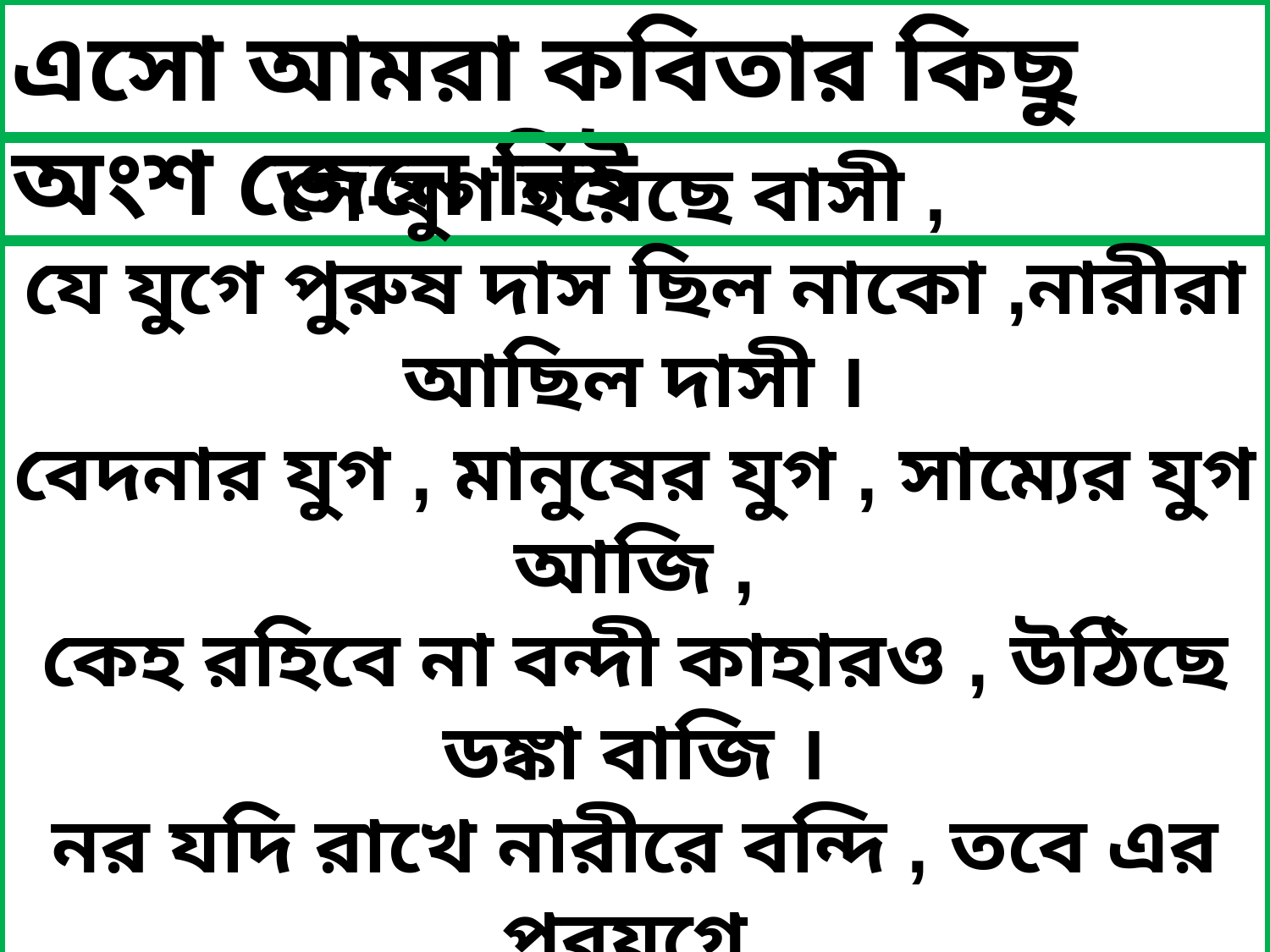

এসো আমরা কবিতার কিছু অংশ জেনে নিই
সে-যুগ হয়েছে বাসী ,
যে যুগে পুরুষ দাস ছিল নাকো ,নারীরা আছিল দাসী ।
বেদনার যুগ , মানুষের যুগ , সাম্যের যুগ আজি ,
কেহ রহিবে না বন্দী কাহারও , উঠিছে ডঙ্কা বাজি ।
নর যদি রাখে নারীরে বন্দি , তবে এর পরযুগে
আপনারি রচা ঐ কারাগারে পূরুষ মরিবে ভুগে ।
যুগের ধর্ম এই-
পীড়ন করিলে সে-পীড়ন এসে পীড়া দেবে তোমাকেই !